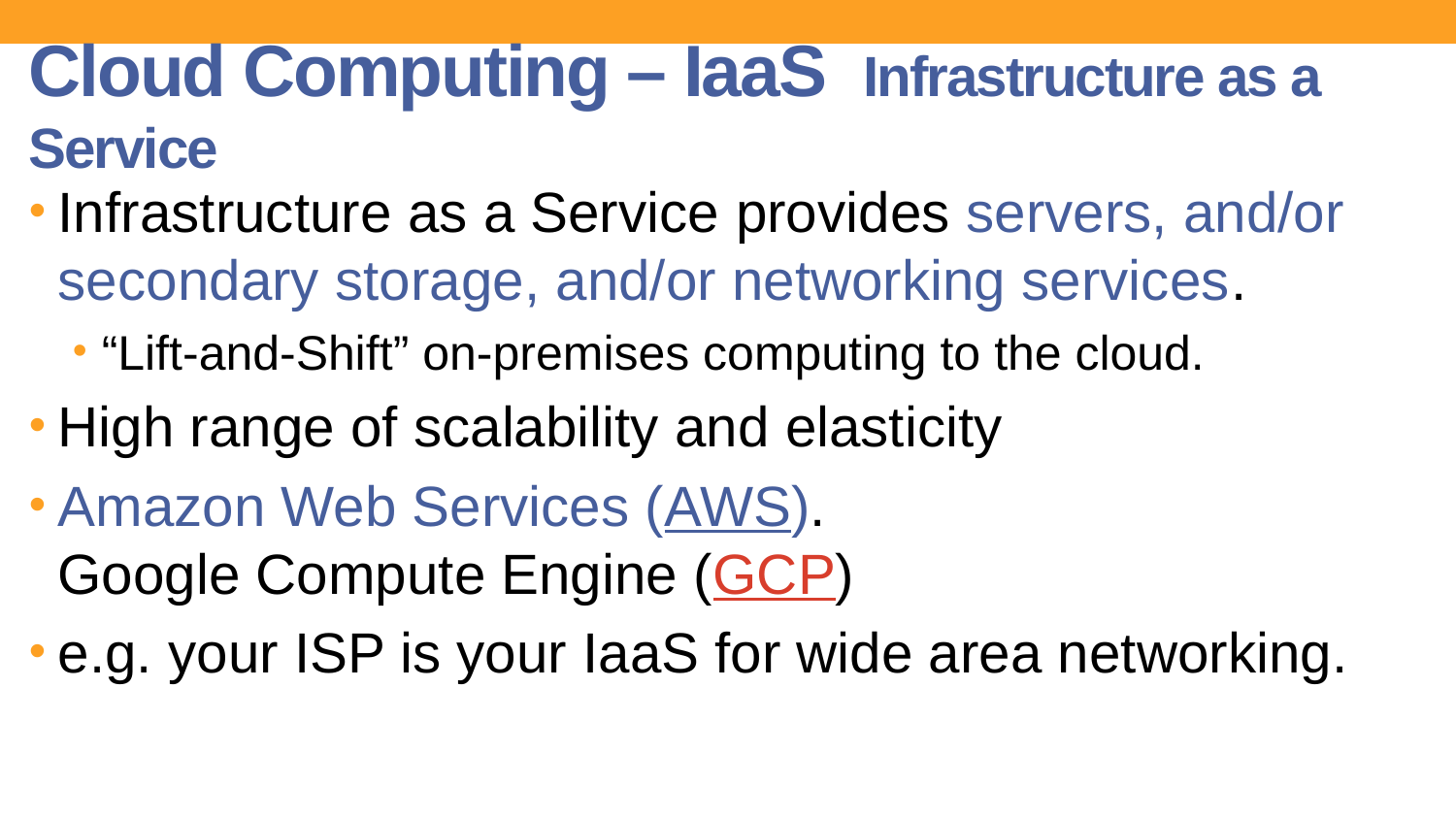

# Cloud Computing – IaaS  Infrastructure as a Service
Infrastructure as a Service provides servers, and/or secondary storage, and/or networking services.
“Lift-and-Shift” on-premises computing to the cloud.
High range of scalability and elasticity
Amazon Web Services (AWS).
Google Compute Engine (GCP)
e.g. your ISP is your IaaS for wide area networking.